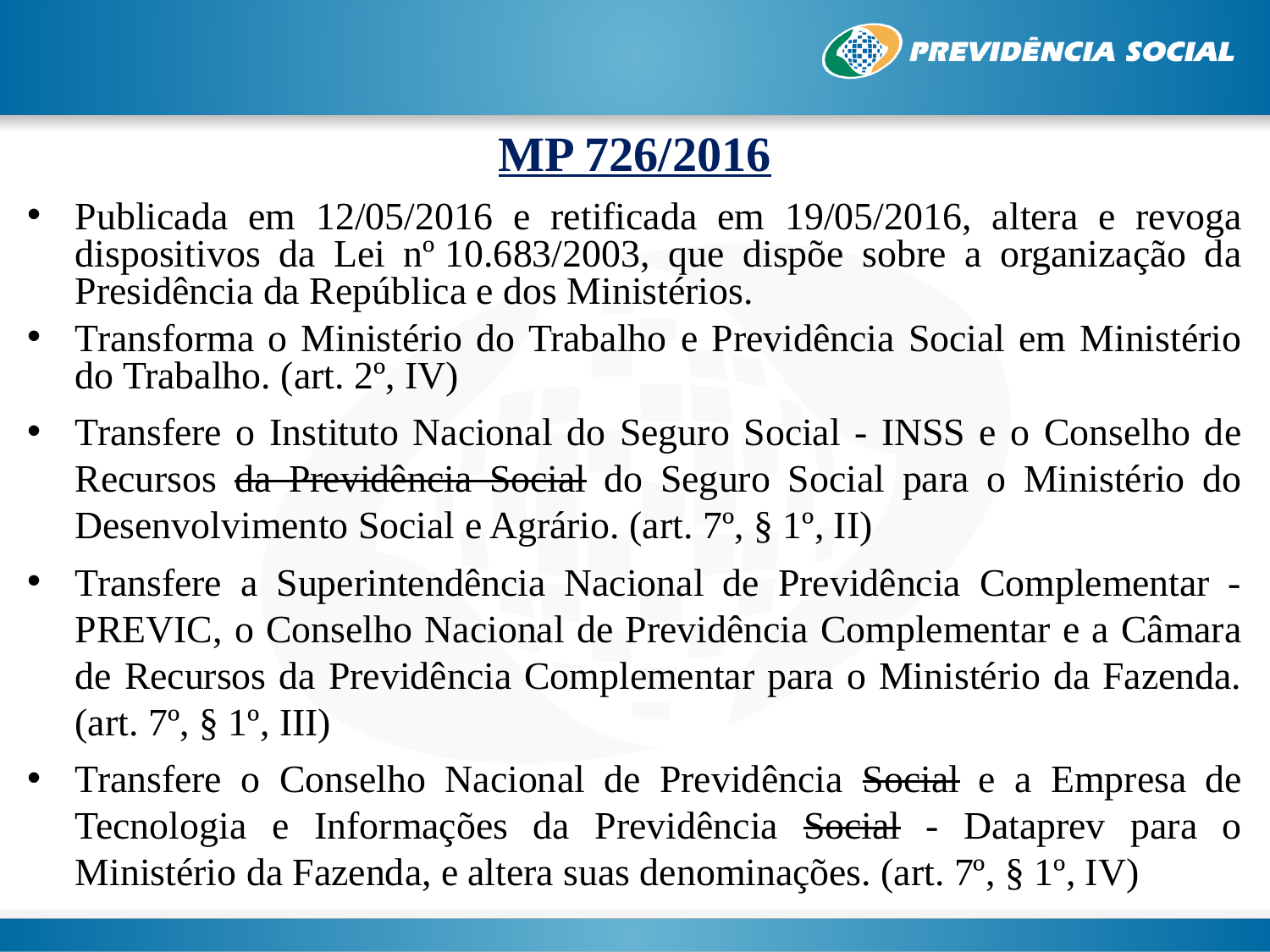

# MP 726/2016
Publicada em 12/05/2016 e retificada em 19/05/2016, altera e revoga dispositivos da Lei nº 10.683/2003, que dispõe sobre a organização da Presidência da República e dos Ministérios.
Transforma o Ministério do Trabalho e Previdência Social em Ministério do Trabalho. (art. 2º, IV)
Transfere o Instituto Nacional do Seguro Social - INSS e o Conselho de Recursos da Previdência Social do Seguro Social para o Ministério do Desenvolvimento Social e Agrário. (art. 7º, § 1º, II)
Transfere a Superintendência Nacional de Previdência Complementar - PREVIC, o Conselho Nacional de Previdência Complementar e a Câmara de Recursos da Previdência Complementar para o Ministério da Fazenda. (art. 7º, § 1º, III)
Transfere o Conselho Nacional de Previdência Social e a Empresa de Tecnologia e Informações da Previdência Social - Dataprev para o Ministério da Fazenda, e altera suas denominações. (art. 7º, § 1º, IV)